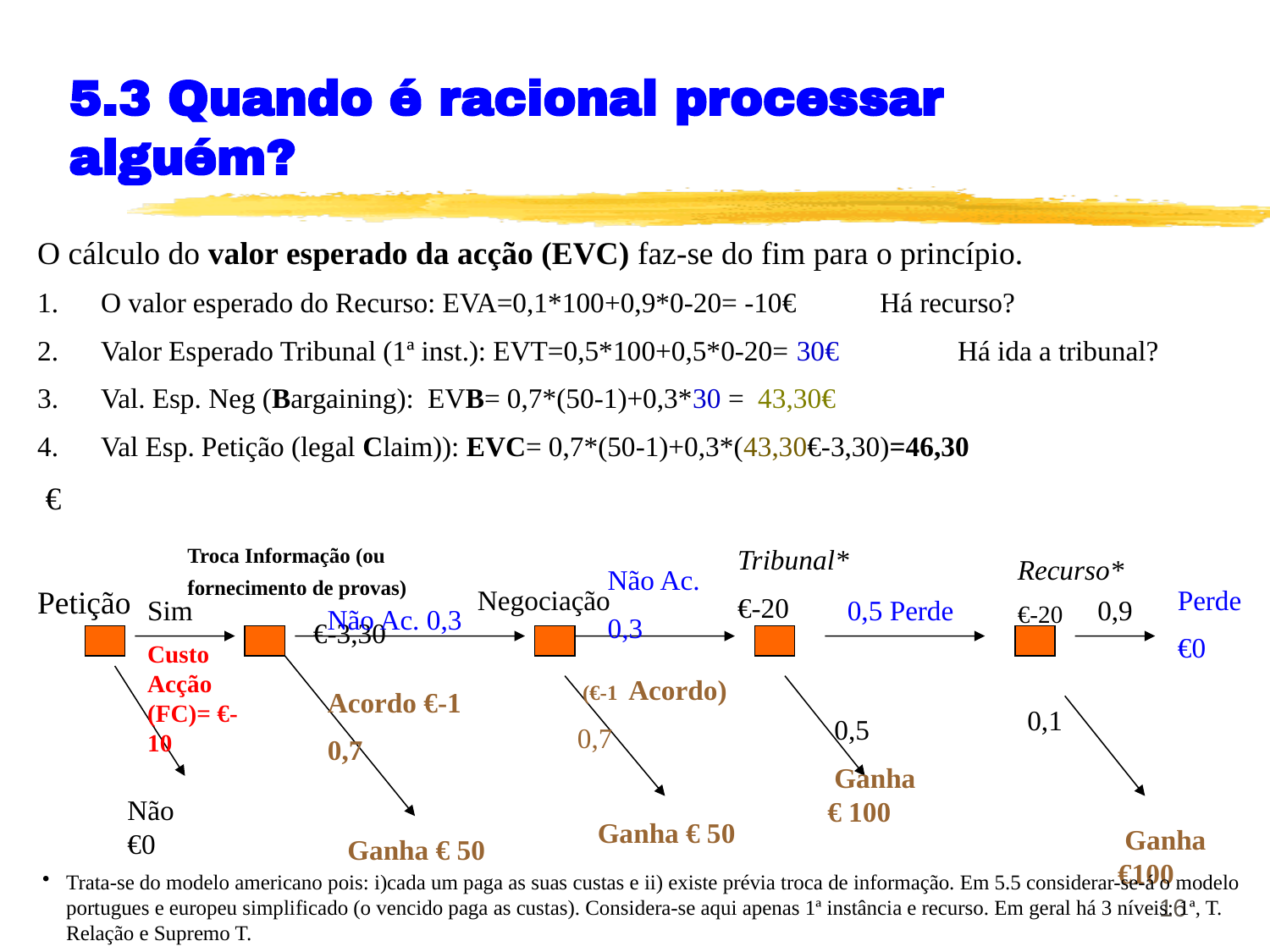

# 5.3 Quando é racional processar alguém?
O cálculo do valor esperado da acção (EVC) faz-se do fim para o princípio.
O valor esperado do Recurso: EVA=0,1*100+0,9*0-20= -10€            Há recurso?
Valor Esperado Tribunal (1ª inst.): EVT=0,5*100+0,5*0-20= 30€                 Há ida a tribunal?
Val. Esp. Neg (Bargaining):  EVB= 0,7*(50-1)+0,3*30 =  43,30€
Val Esp. Petição (legal Claim)): EVC= 0,7*(50-1)+0,3*(43,30€-3,30)=46,30
 €
Tribunal*
€-20
Troca Informação (ou fornecimento de provas)
                  €-3,30
Recurso*
€-20
Não Ac.
0,3
Petição
Negociação
Perde
€0
Sim
Custo Acção (FC)= €-10
0,5 Perde
0,9
Não Ac. 0,3

 (€-1  Acordo)
0,7

Acordo €-1
0,7
0,1

 0,5
 Ganha € 100
Não  €0

Ganha € 50
 Ganha €100
Ganha € 50
Trata-se do modelo americano pois: i)cada um paga as suas custas e ii) existe prévia troca de informação. Em 5.5 considerar-se-á o modelo portugues e europeu simplificado (o vencido paga as custas). Considera-se aqui apenas 1ª instância e recurso. Em geral há 3 níveis: 1ª, T. Relação e Supremo T.
16